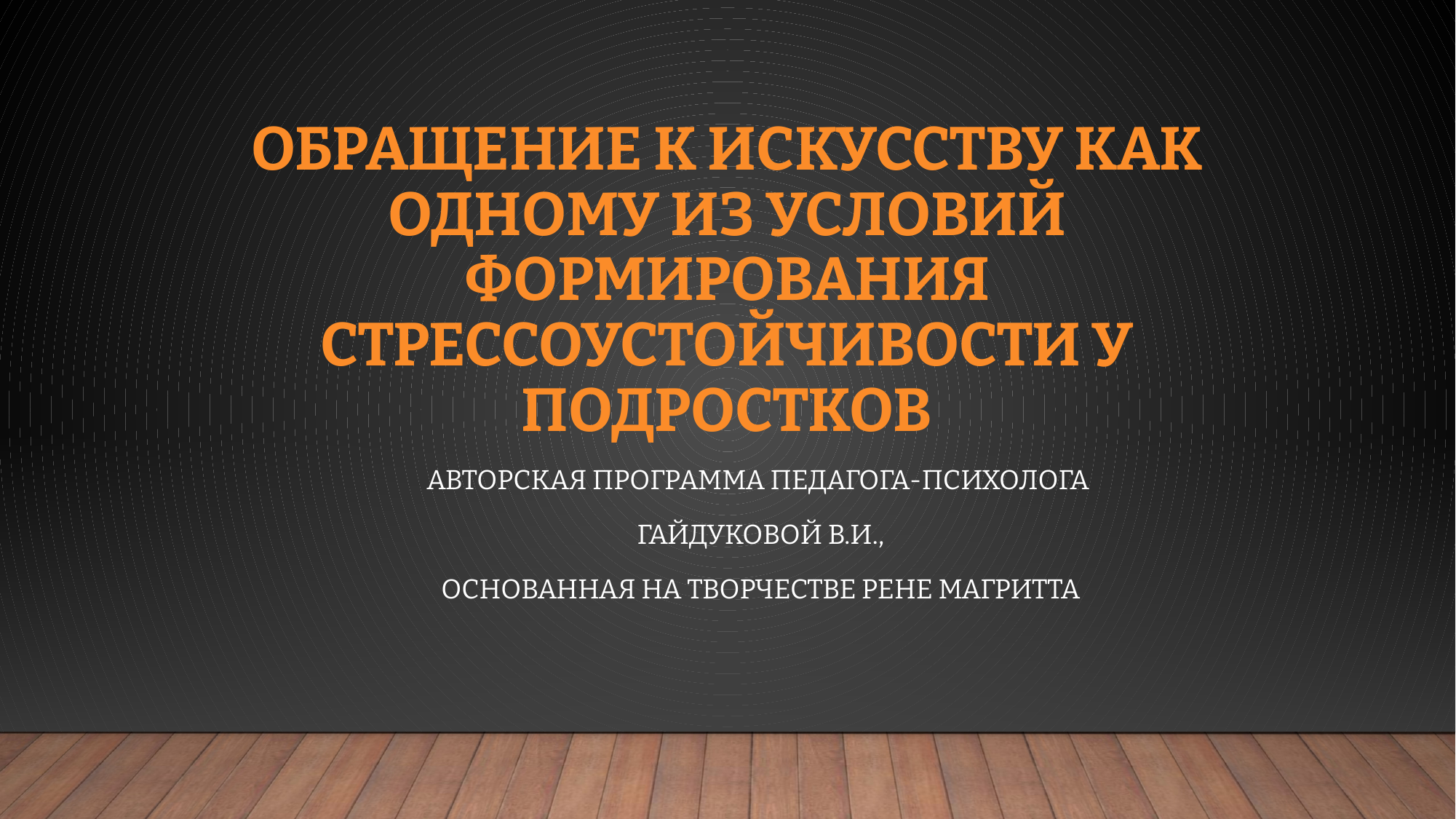

# ОБРАЩЕНИЕ К ИСКУССТВУ КАК ОДНОМУ ИЗ УСЛОВИЙ ФОРМИРОВАНИЯ СТРЕССОУСТОЙЧИВОСТИ У ПОДРОСТКОВ
Авторская программа педагога-психолога
Гайдуковой В.И.,
Основанная на творчестве Рене магритта